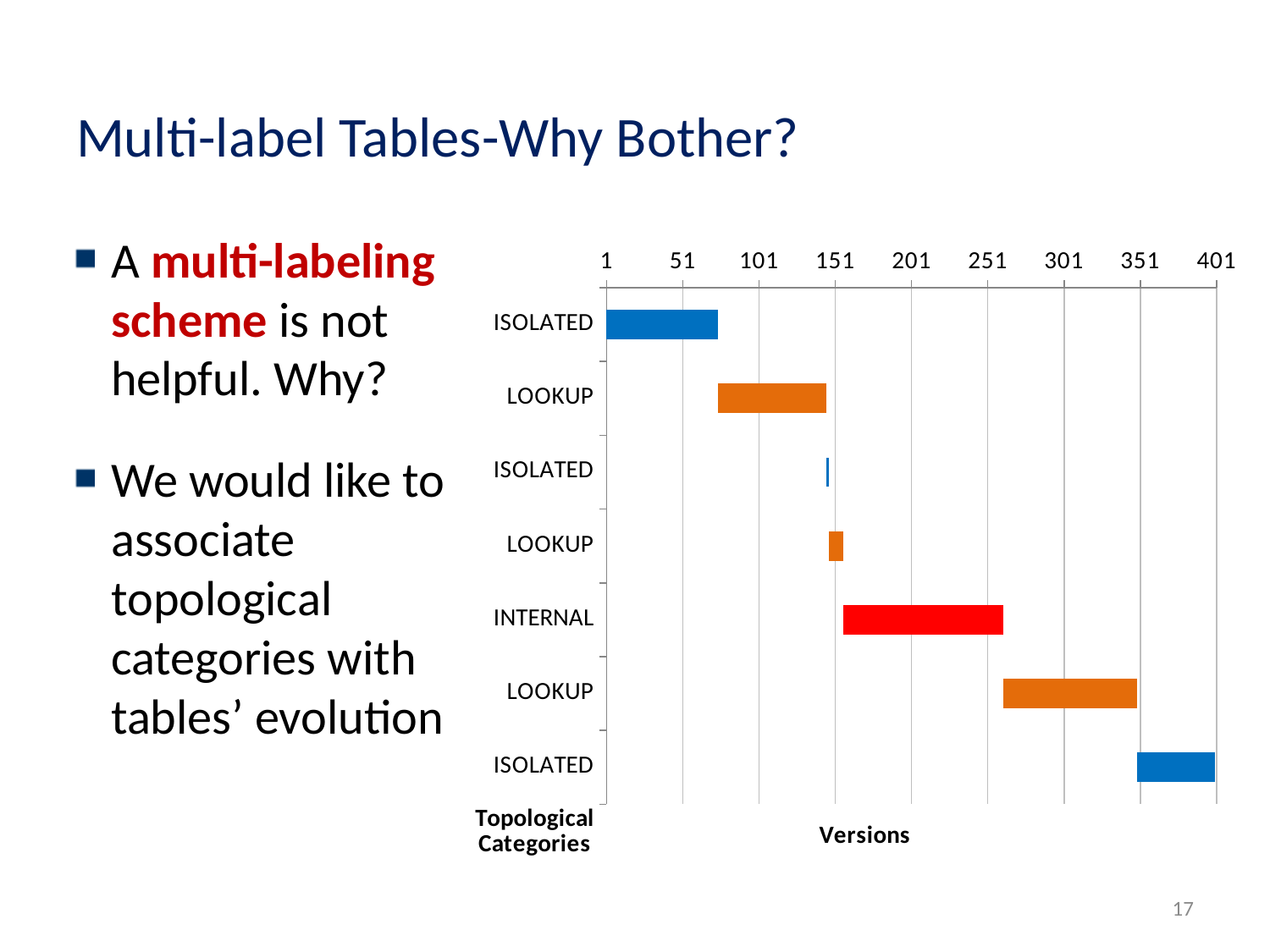

# Multi-label Tables-Why Bother?

### Chart

| Category | Version_start | Duration |
|---|---|---|
| ISOLATED | 1.0 | 73.0 |
| LOOKUP | 74.0 | 71.0 |
| ISOLATED | 145.0 | 2.0 |
| LOOKUP | 147.0 | 9.0 |
| INTERNAL | 156.0 | 105.0 |
| LOOKUP | 261.0 | 88.0 |
| ISOLATED | 349.0 | 51.0 |
A multi-labeling scheme is not helpful. Why?
We would like to associate topological categories with tables’ evolution

17